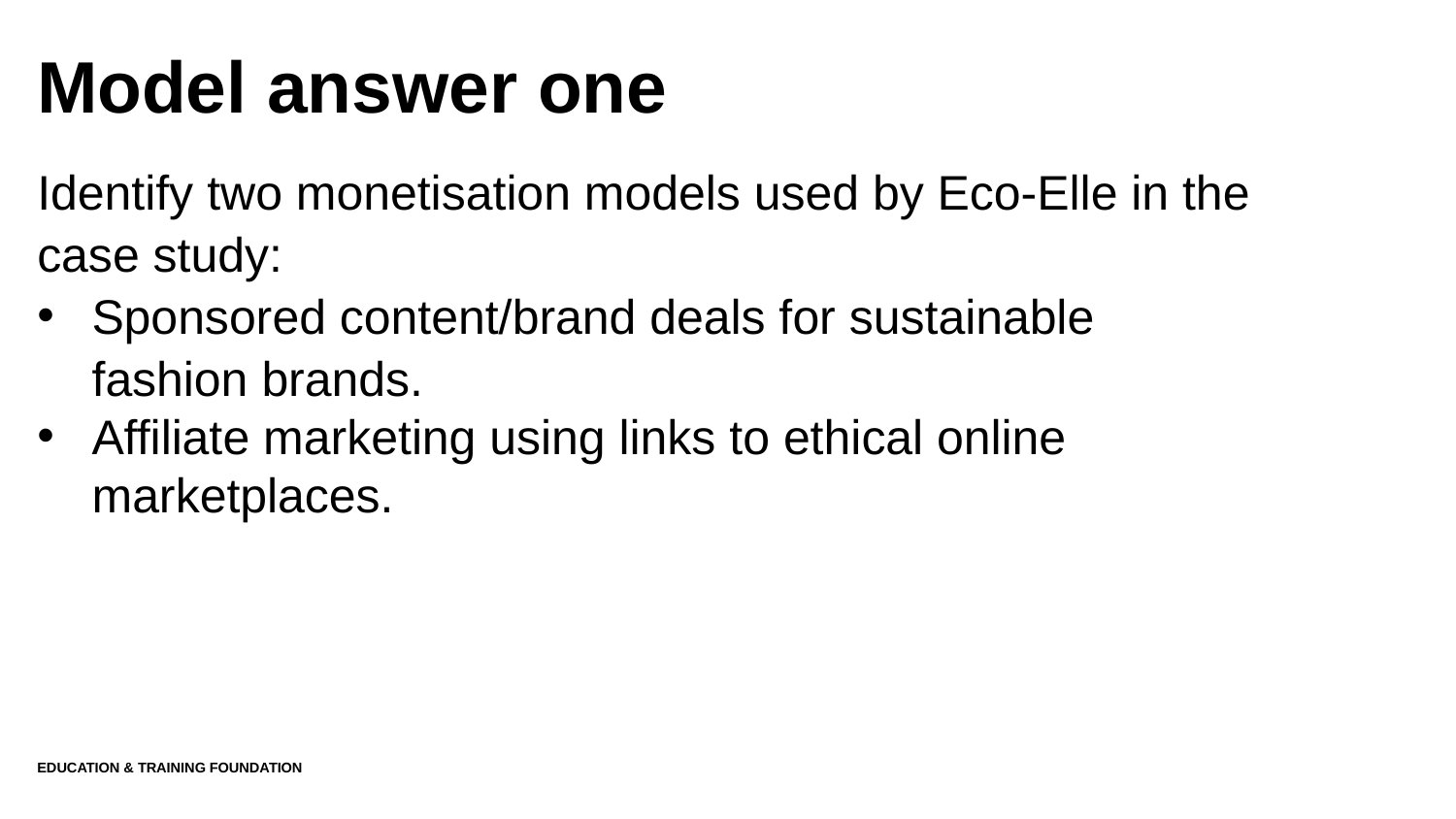

# Model answer one
Identify two monetisation models used by Eco-Elle in the case study:
Sponsored content/brand deals for sustainable fashion brands.
Affiliate marketing using links to ethical online marketplaces.

Education & Training Foundation